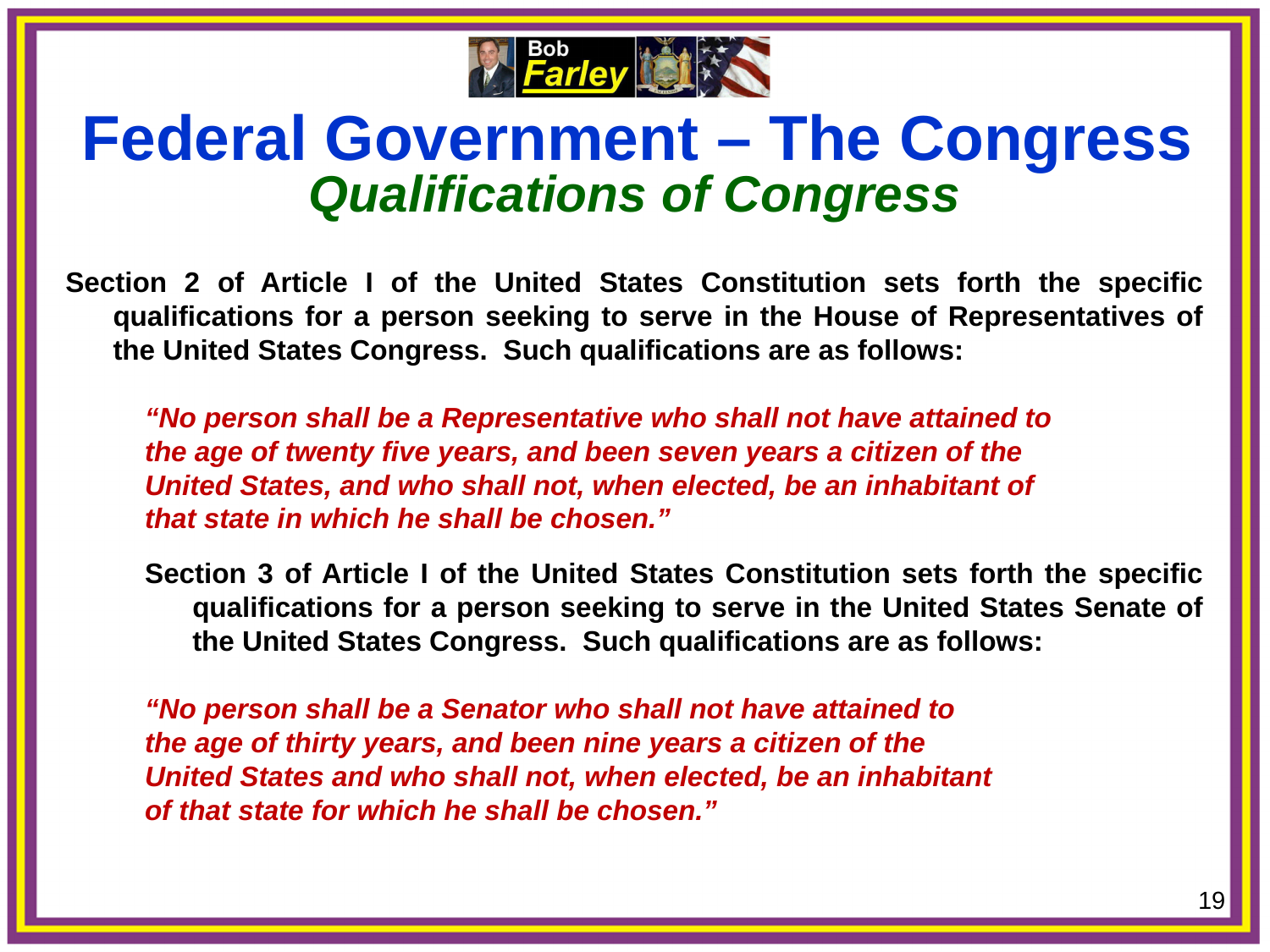

Federal Government – The Congress
Qualifications of Congress

Section 2 of Article I of the United States Constitution sets forth the specific qualifications for a person seeking to serve in the House of Representatives of the United States Congress.  Such qualifications are as follows:

“No person shall be a Representative who shall not have attained to
the age of twenty five years, and been seven years a citizen of the
United States, and who shall not, when elected, be an inhabitant of
that state in which he shall be chosen.”

Section 3 of Article I of the United States Constitution sets forth the specific qualifications for a person seeking to serve in the United States Senate of the United States Congress.  Such qualifications are as follows:

“No person shall be a Senator who shall not have attained to
the age of thirty years, and been nine years a citizen of the
United States and who shall not, when elected, be an inhabitant
of that state for which he shall be chosen.”
19